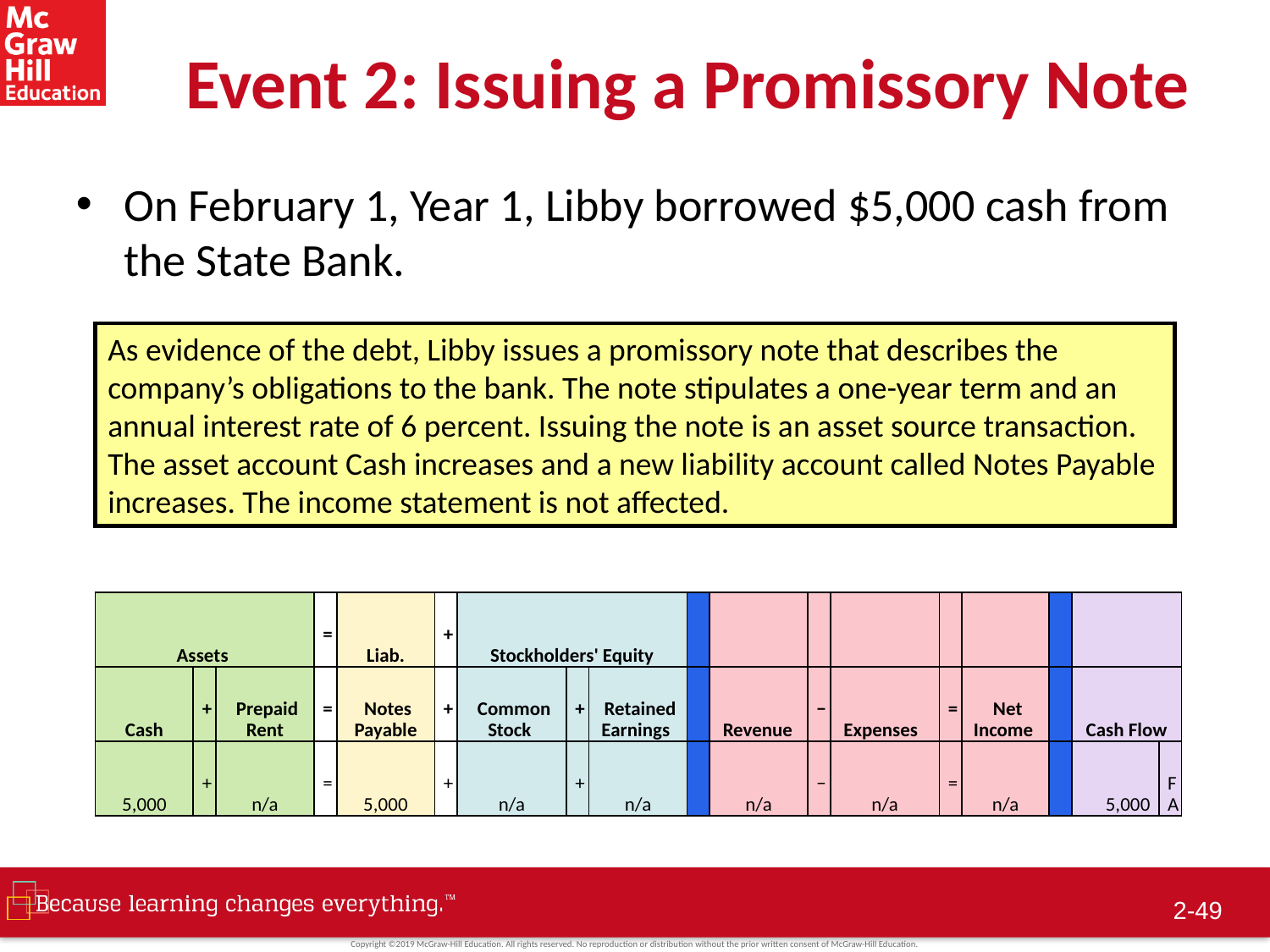

# Event 2: Issuing a Promissory Note
On February 1, Year 1, Libby borrowed $5,000 cash from the State Bank.
As evidence of the debt, Libby issues a promissory note that describes the company’s obligations to the bank. The note stipulates a one-year term and an annual interest rate of 6 percent. Issuing the note is an asset source transaction. The asset account Cash increases and a new liability account called Notes Payable increases. The income statement is not affected.
| Assets |  |  | = | Liab. | + | Stockholders' Equity |  |  |  |  |  |  |  |  |  |  |  |
| --- | --- | --- | --- | --- | --- | --- | --- | --- | --- | --- | --- | --- | --- | --- | --- | --- | --- |
| Cash | + | Prepaid Rent | = | Notes Payable | + | Common Stock | + | Retained Earnings |  | Revenue | − | Expenses | = | Net Income |  | Cash Flow |  |
| 5,000 | + | n/a | = | 5,000 | + | n/a | + | n/a |  | n/a | − | n/a | = | n/a |  | 5,000 | FA |

 2-49